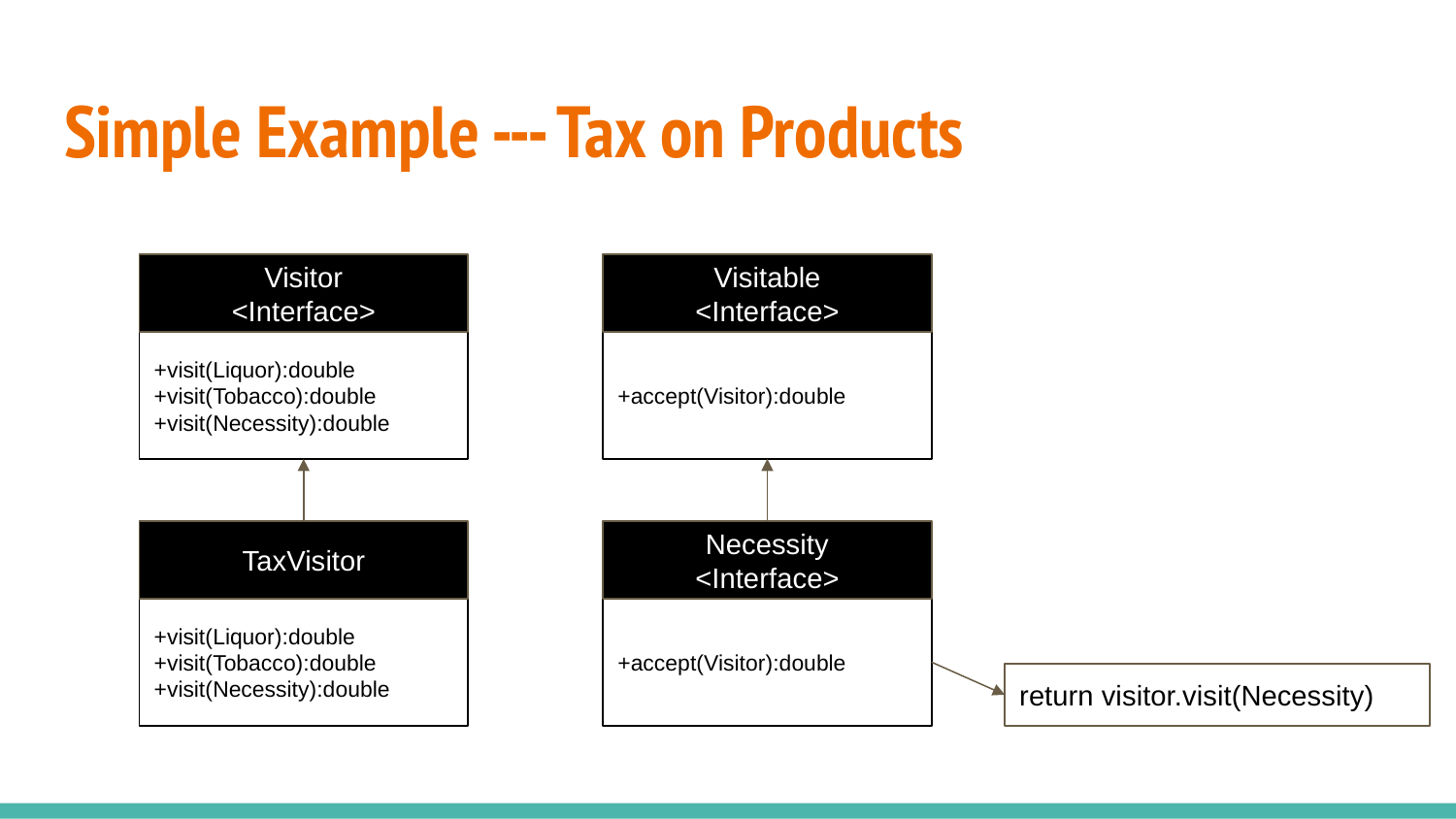

# Simple Example --- Tax on Products
Visitor
<Interface>

+visit(Liquor):double
+visit(Tobacco):double
+visit(Necessity):double

Visitable
<Interface>

+accept(Visitor):double

TaxVisitor

+visit(Liquor):double
+visit(Tobacco):double
+visit(Necessity):double

Necessity
<Interface>
+accept(Visitor):double
return visitor.visit(Necessity)